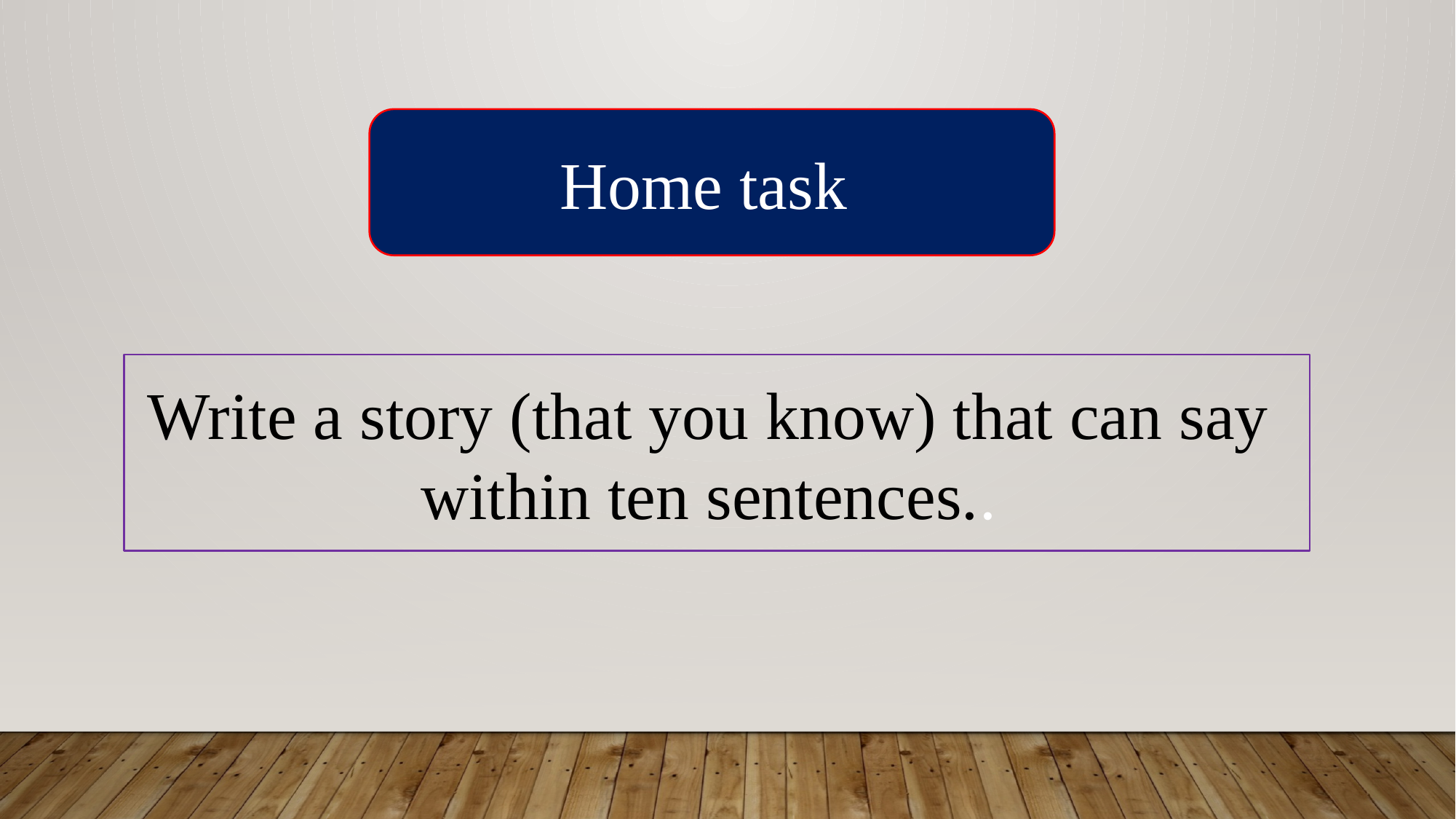

Home task
Write a story (that you know) that can say  within ten sentences..